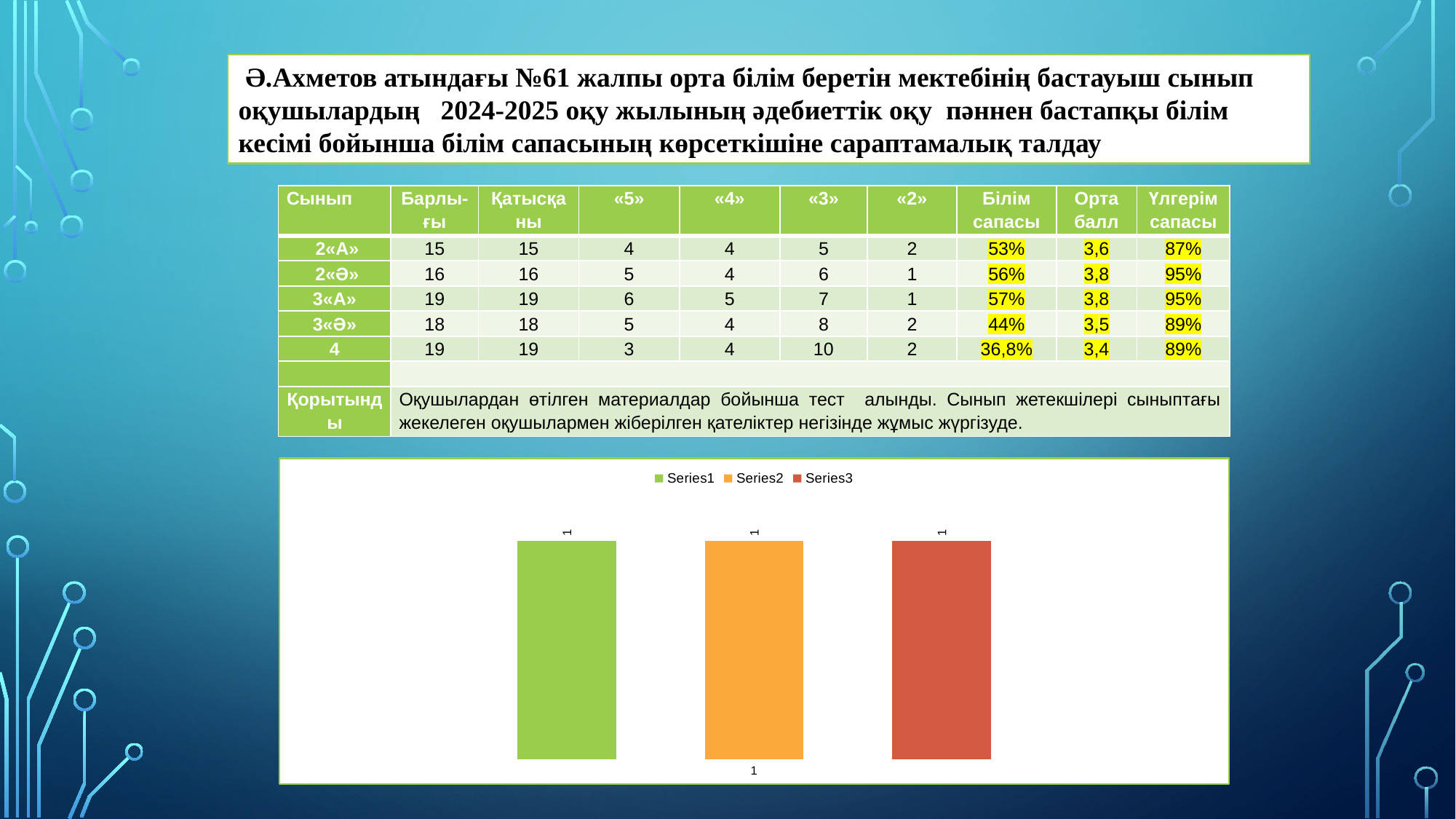

Ә.Ахметов атындағы №61 жалпы орта білім беретін мектебінің бастауыш сынып оқушылардың   2024-2025 оқу жылының әдебиеттік оқу  пәннен бастапқы білім кесімі бойынша білім сапасының көрсеткішіне сараптамалық талдау
| Сынып | Барлы-ғы | Қатысқаны | «5» | «4» | «3» | «2» | Білім сапасы | Орта балл | Үлгерім сапасы |
| --- | --- | --- | --- | --- | --- | --- | --- | --- | --- |
| 2«А» | 15 | 15 | 4 | 4 | 5 | 2 | 53% | 3,6 | 87% |
| 2«Ә» | 16 | 16 | 5 | 4 | 6 | 1 | 56% | 3,8 | 95% |
| 3«А» | 19 | 19 | 6 | 5 | 7 | 1 | 57% | 3,8 | 95% |
| 3«Ә» | 18 | 18 | 5 | 4 | 8 | 2 | 44% | 3,5 | 89% |
| 4 | 19 | 19 | 3 | 4 | 10 | 2 | 36,8% | 3,4 | 89% |
|  |  |  |  |  |  |  |  |  |  |
| Қорытынды | Оқушылардан өтілген материалдар бойынша тест алынды. Сынып жетекшілері сыныптағы жекелеген оқушылармен жіберілген қателіктер негізінде жұмыс жүргізуде. |  |  |  |  |  |  |  |  |

### Chart

| Category |  |  |  |
|---|---|---|---|